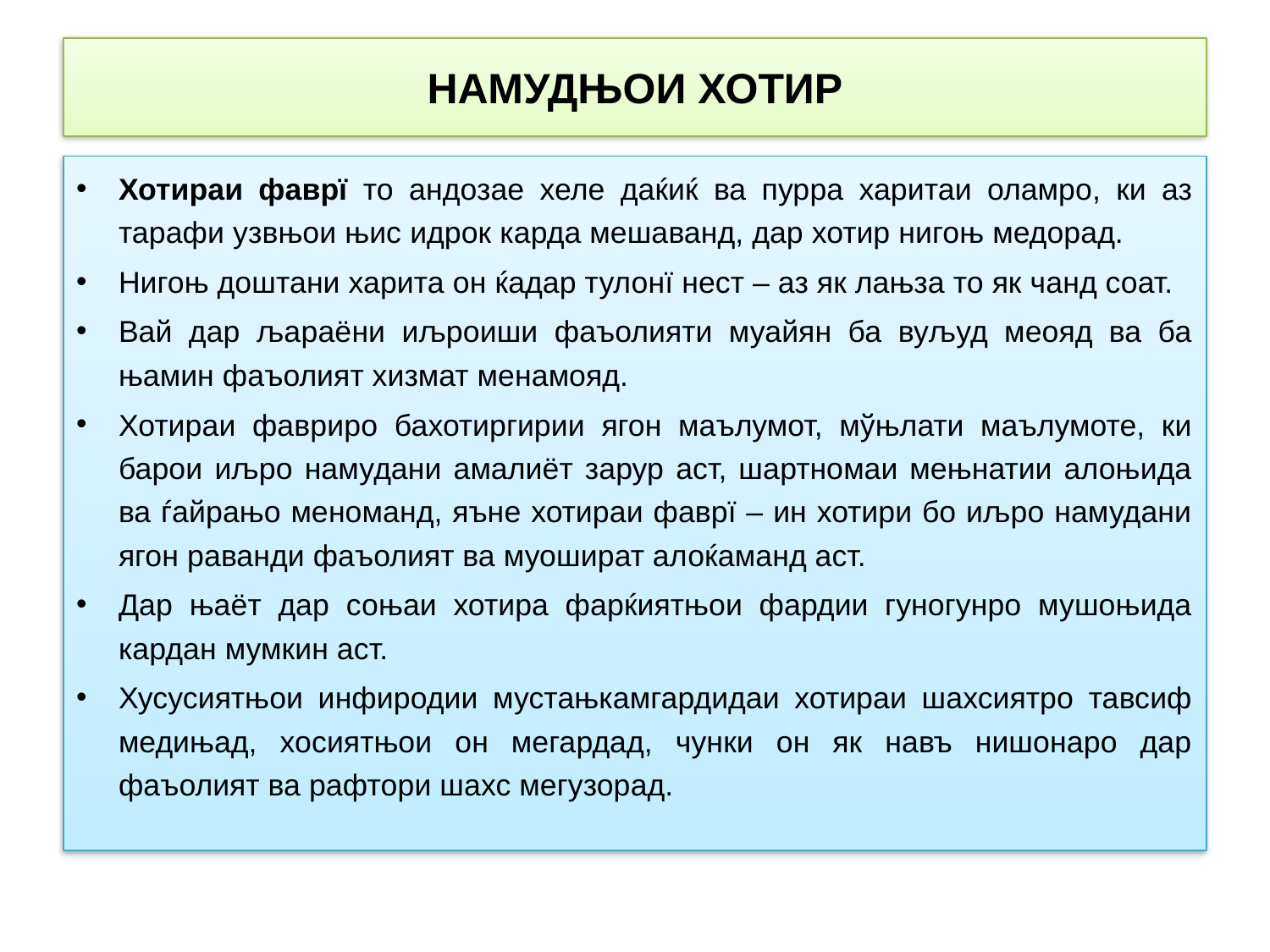

# НАМУДЊОИ ХОТИР
Хотираи фаврї то андозае хеле даќиќ ва пурра харитаи оламро, ки аз тарафи узвњои њис идрок карда мешаванд, дар хотир нигоњ медорад.
Нигоњ доштани харита он ќадар тулонї нест – аз як лањза то як чанд соат.
Вай дар љараёни иљроиши фаъолияти муайян ба вуљуд меояд ва ба њамин фаъолият хизмат менамояд.
Хотираи фавриро бахотиргирии ягон маълумот, мўњлати маълумоте, ки барои иљро намудани амалиёт зарур аст, шартномаи мењнатии алоњида ва ѓайрањо меноманд, яъне хотираи фаврї – ин хотири бо иљро намудани ягон раванди фаъолият ва муошират алоќаманд аст.
Дар њаёт дар соњаи хотира фарќиятњои фардии гуногунро мушоњида кардан мумкин аст.
Хусусиятњои инфиродии мустањкамгардидаи хотираи шахсиятро тавсиф медињад, хосиятњои он мегардад, чунки он як навъ нишонаро дар фаъолият ва рафтори шахс мегузорад.